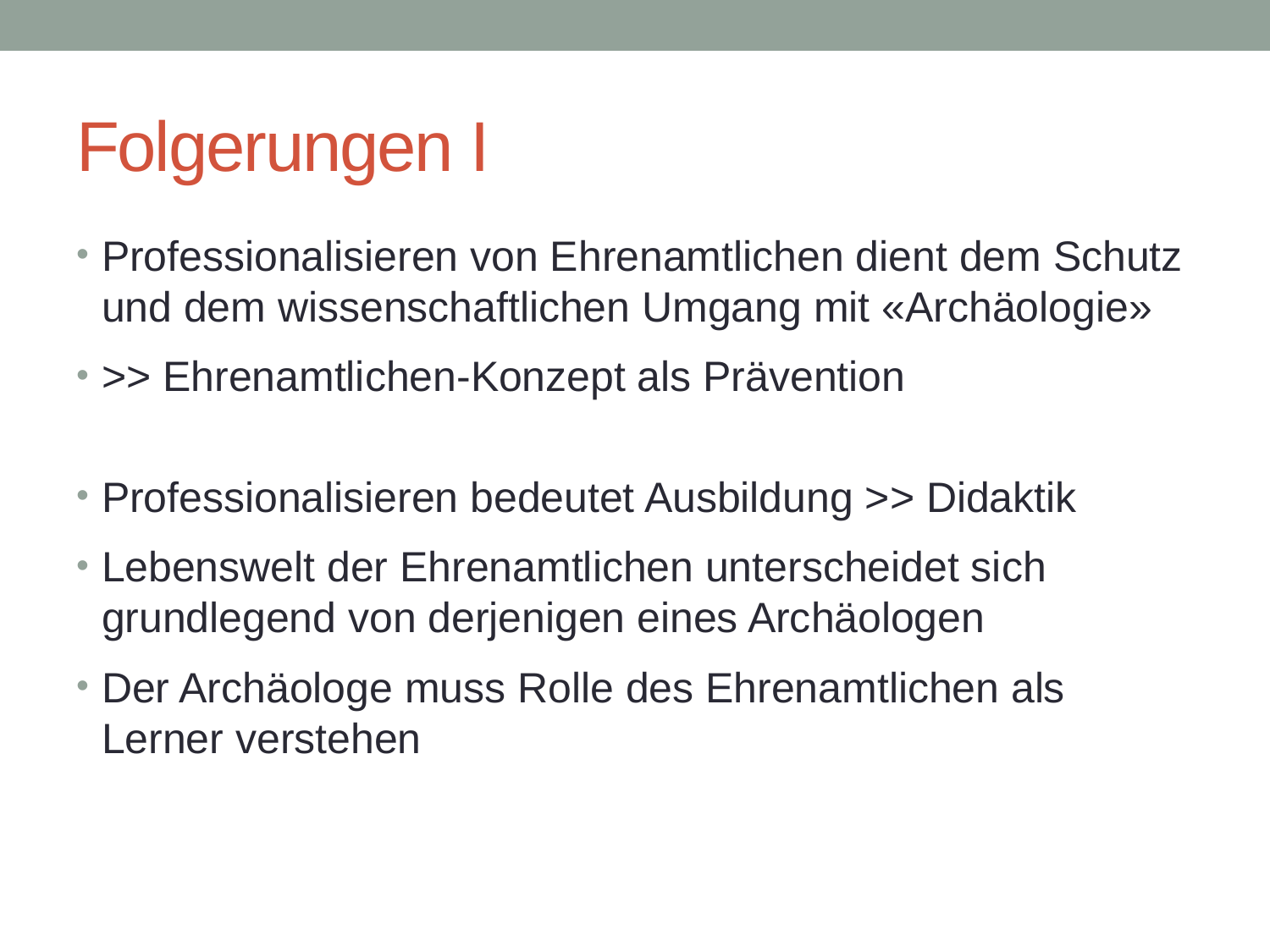

# Folgerungen I
Professionalisieren von Ehrenamtlichen dient dem Schutz und dem wissenschaftlichen Umgang mit «Archäologie»
>> Ehrenamtlichen-Konzept als Prävention
Professionalisieren bedeutet Ausbildung >> Didaktik
Lebenswelt der Ehrenamtlichen unterscheidet sich grundlegend von derjenigen eines Archäologen
Der Archäologe muss Rolle des Ehrenamtlichen als Lerner verstehen